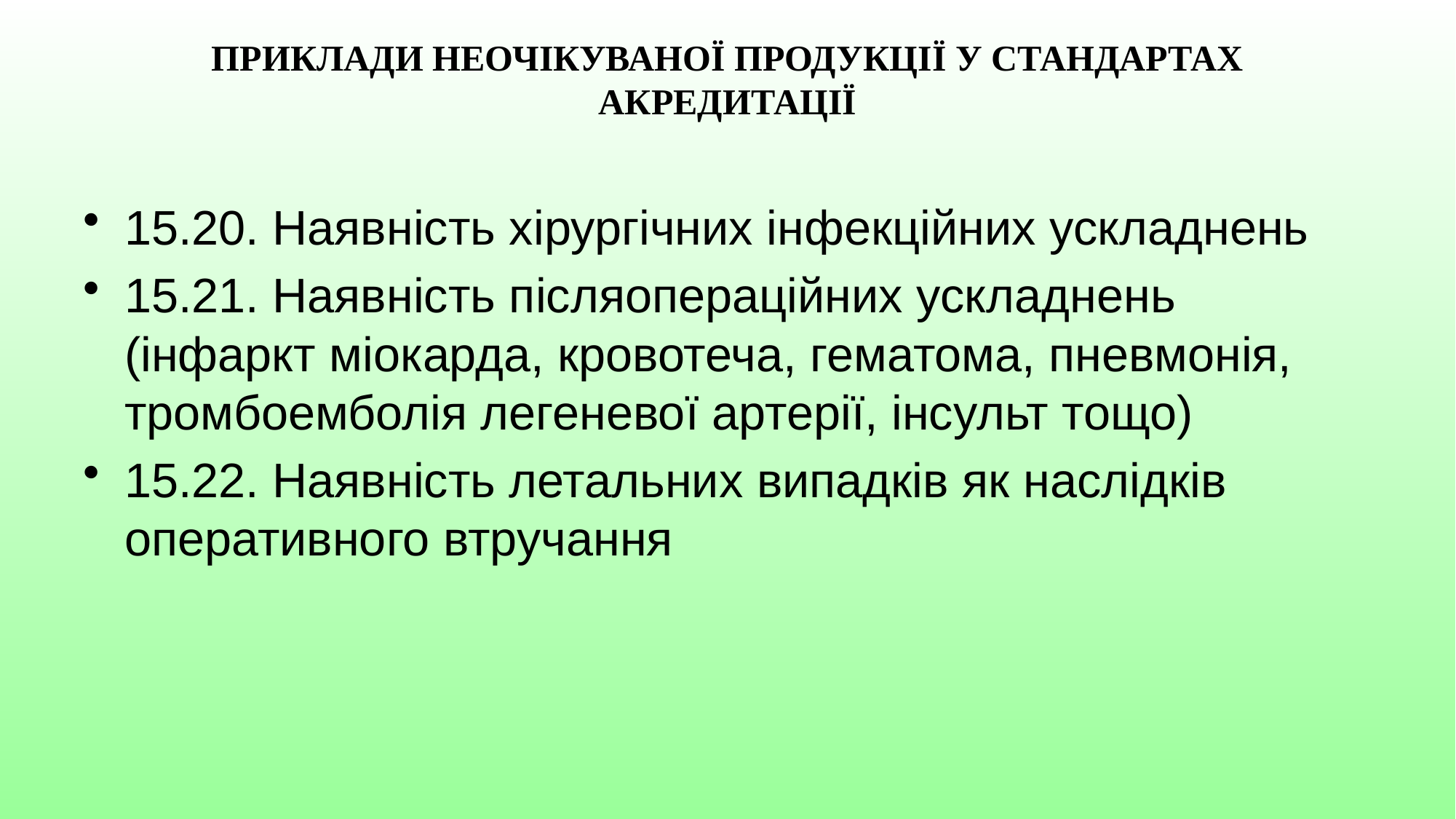

# ПРИКЛАДИ НЕОЧІКУВАНОЇ ПРОДУКЦІЇ У СТАНДАРТАХ АКРЕДИТАЦІЇ
15.20. Наявність хірургічних інфекційних ускладнень
15.21. Наявність післяопераційних ускладнень (інфаркт міокарда, кровотеча, гематома, пневмонія, тромбоемболія легеневої артерії, інсульт тощо)
15.22. Наявність летальних випадків як наслідків оперативного втручання